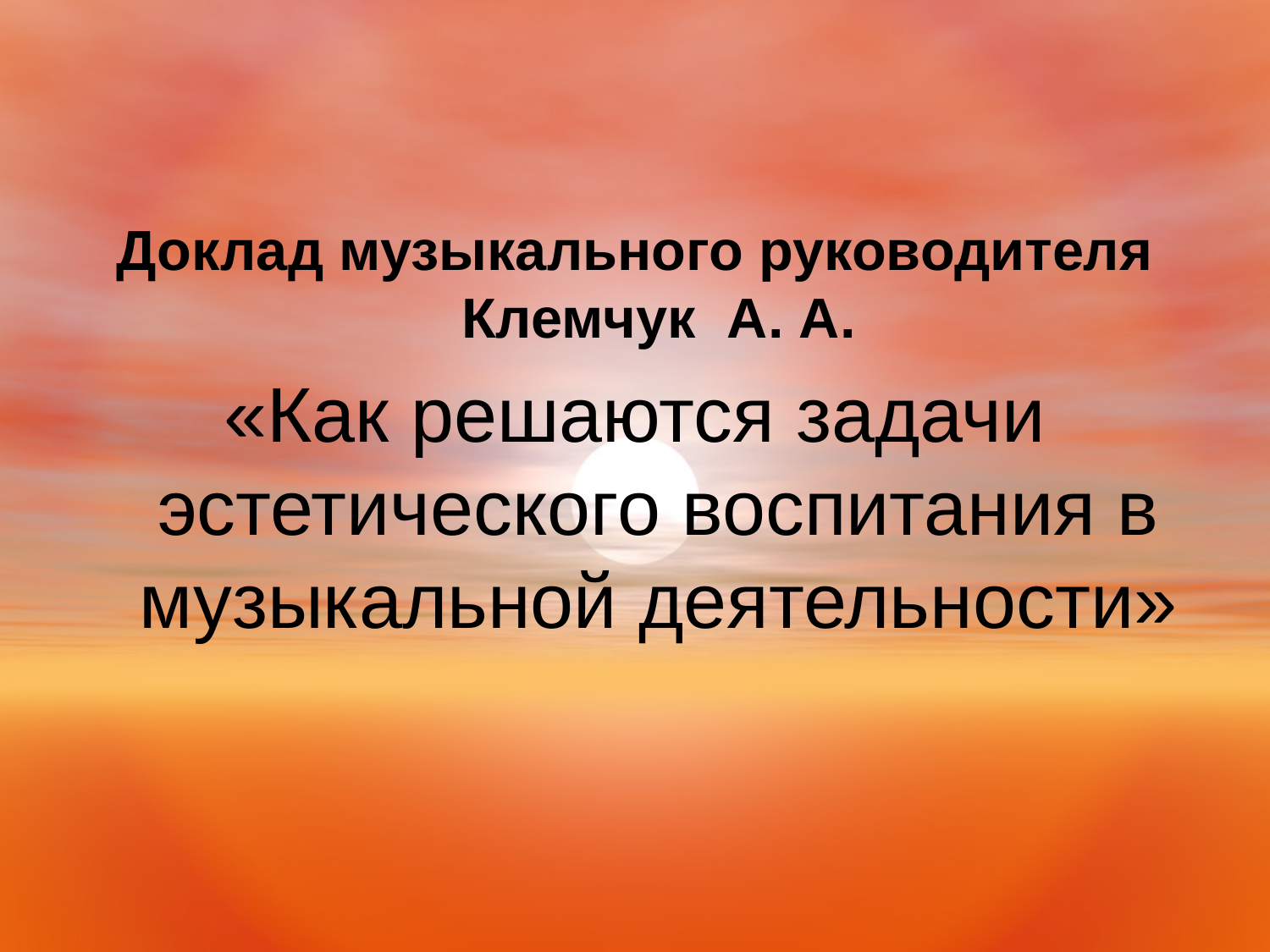

Доклад музыкального руководителя Клемчук  А. А.
«Как решаются задачи эстетического воспитания в музыкальной деятельности»